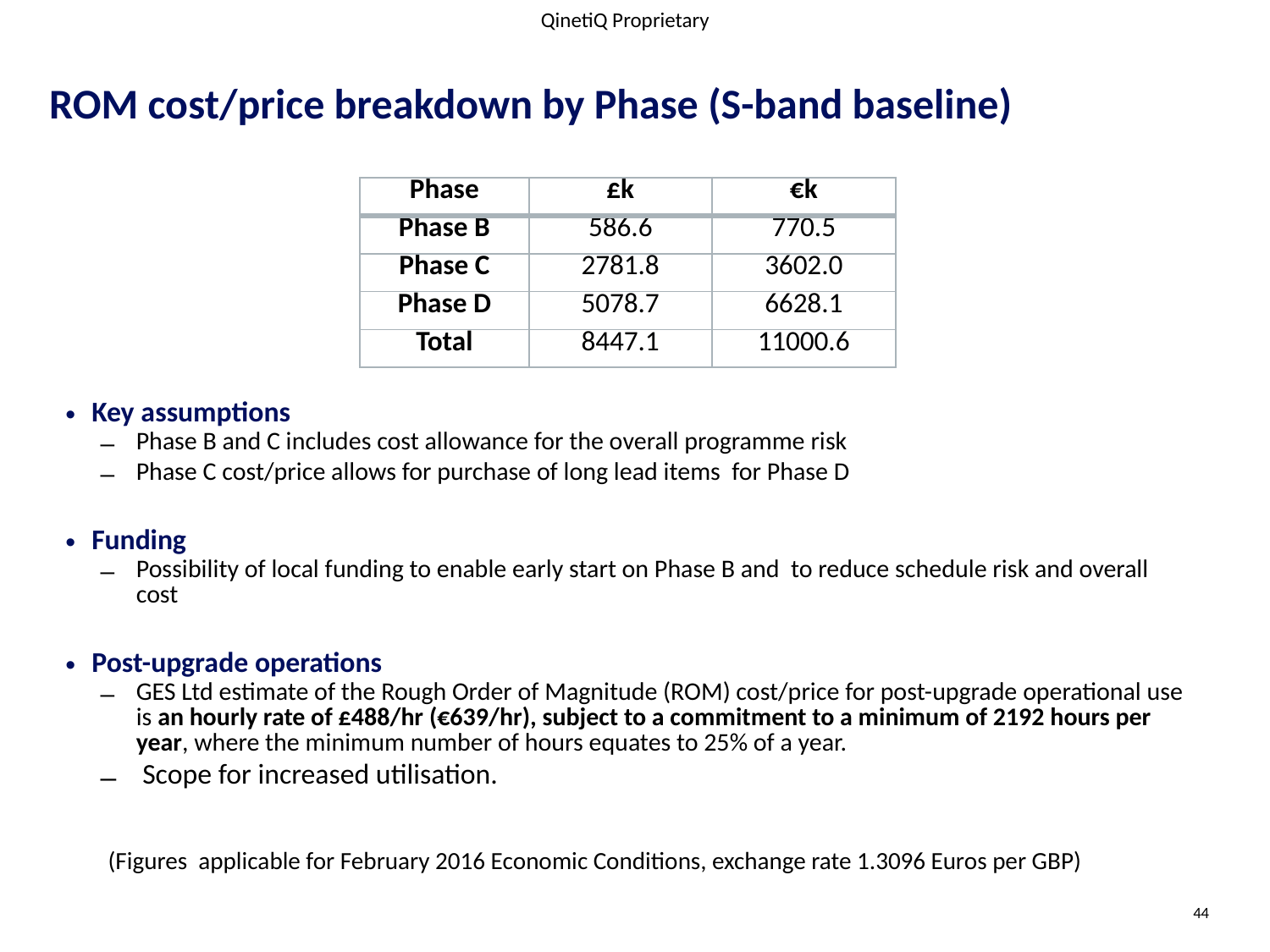

QinetiQ Proprietary
# ROM cost/price breakdown by Phase (S-band baseline)
| Phase | £k | €k |
| --- | --- | --- |
| Phase B | 586.6 | 770.5 |
| Phase C | 2781.8 | 3602.0 |
| Phase D | 5078.7 | 6628.1 |
| Total | 8447.1 | 11000.6 |
Key assumptions
Phase B and C includes cost allowance for the overall programme risk
Phase C cost/price allows for purchase of long lead items  for Phase D
Funding
Possibility of local funding to enable early start on Phase B and  to reduce schedule risk and overall cost
Post-upgrade operations
GES Ltd estimate of the Rough Order of Magnitude (ROM) cost/price for post-upgrade operational use is an hourly rate of £488/hr (€639/hr), subject to a commitment to a minimum of 2192 hours per year, where the minimum number of hours equates to 25% of a year.
Scope for increased utilisation.

(Figures  applicable for February 2016 Economic Conditions, exchange rate 1.3096 Euros per GBP)
44